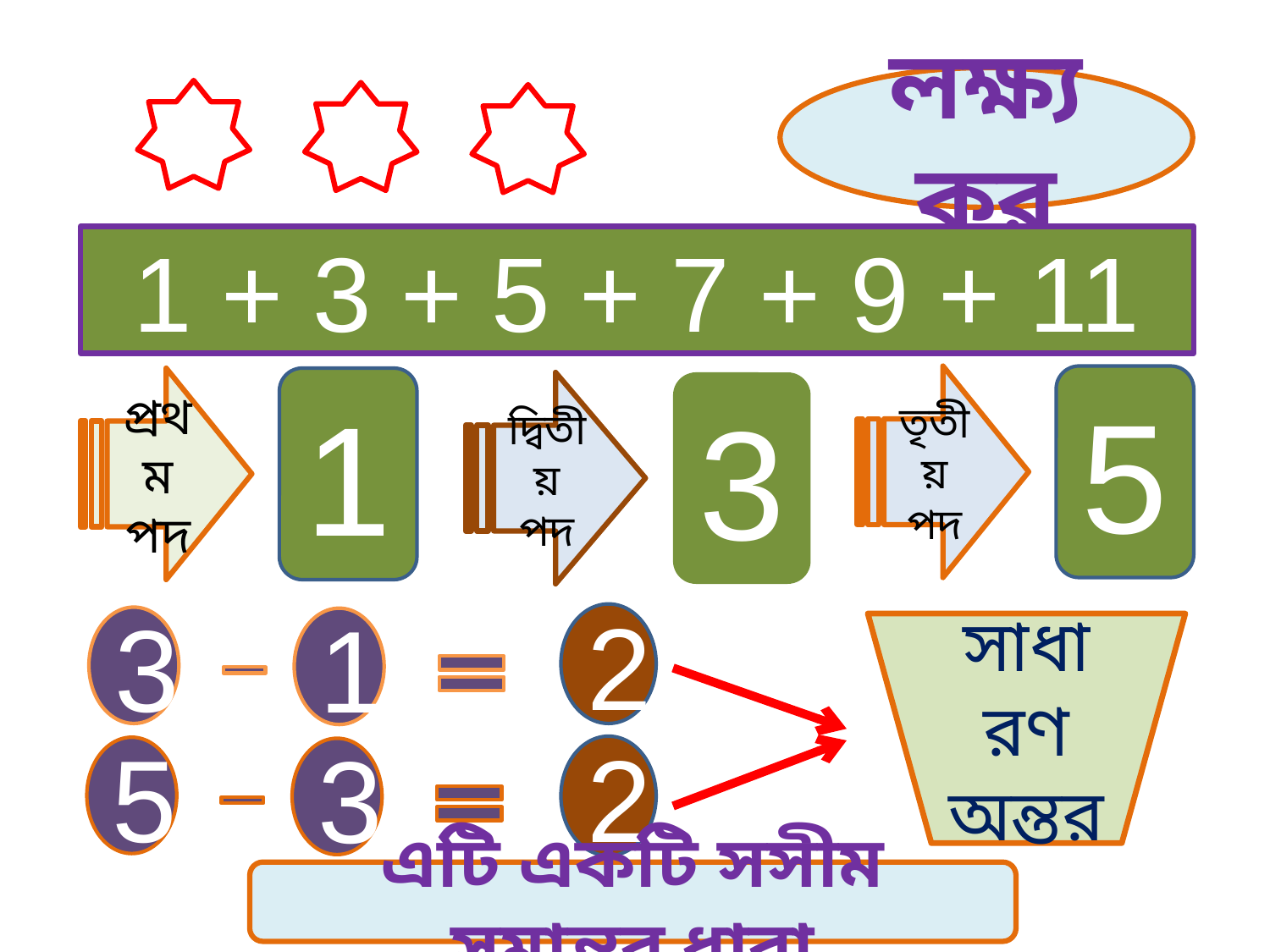

লক্ষ্য কর

1 + 3 + 5 + 7 + 9 + 11
তৃতীয় পদ
5
প্রথম পদ
1
দ্বিতীয় পদ
3
2
3
1

সাধারণ অন্তর
2
5
3

এটি একটি সসীম সমান্তর ধারা